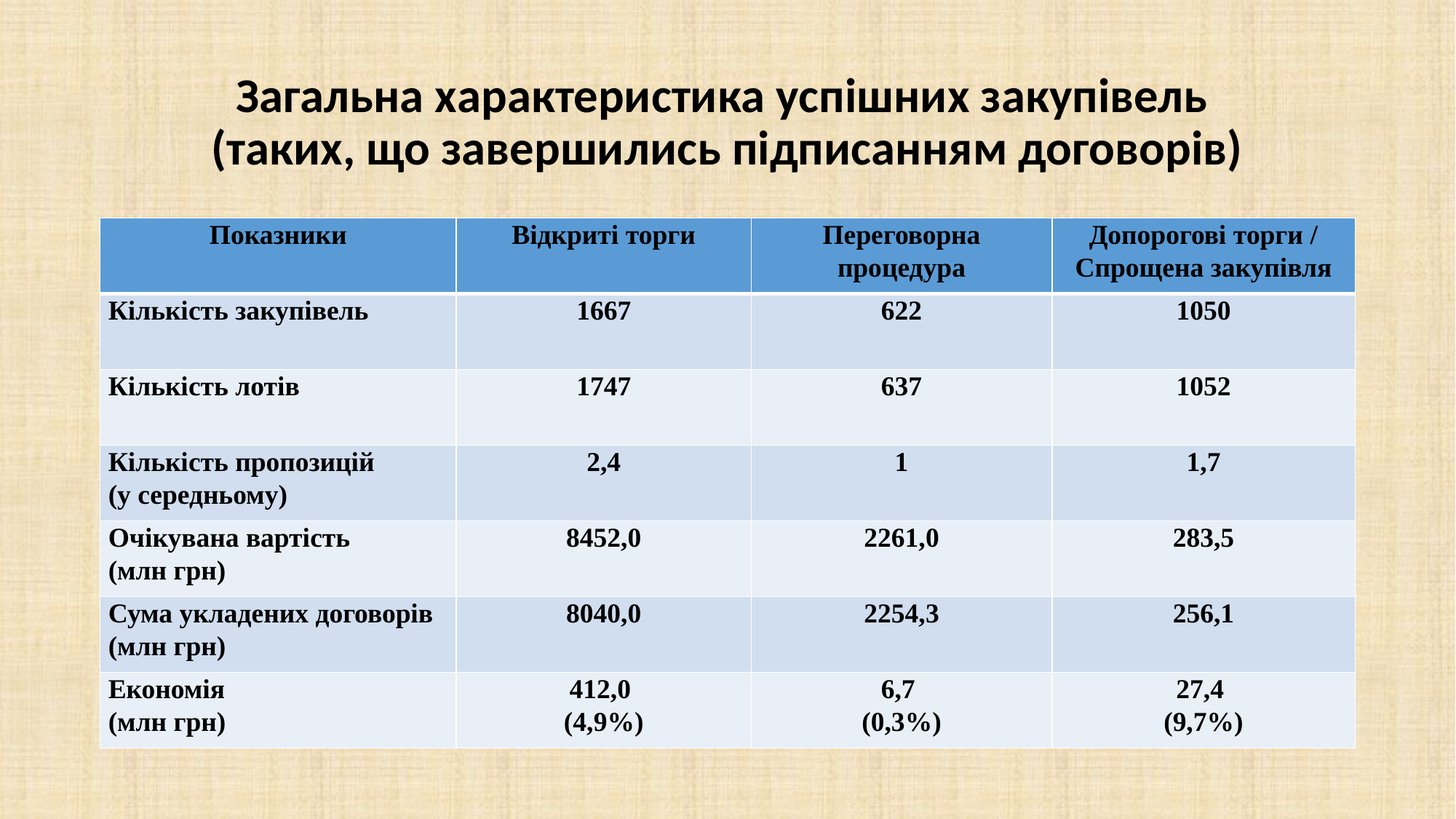

# Загальна характеристика успішних закупівель (таких, що завершились підписанням договорів)
| Показники | Відкриті торги | Переговорна процедура | Допорогові торги / Спрощена закупівля |
| --- | --- | --- | --- |
| Кількість закупівель | 1667 | 622 | 1050 |
| Кількість лотів | 1747 | 637 | 1052 |
| Кількість пропозицій (у середньому) | 2,4 | 1 | 1,7 |
| Очікувана вартість (млн грн) | 8452,0 | 2261,0 | 283,5 |
| Сума укладених договорів (млн грн) | 8040,0 | 2254,3 | 256,1 |
| Економія (млн грн) | 412,0 (4,9%) | 6,7 (0,3%) | 27,4 (9,7%) |